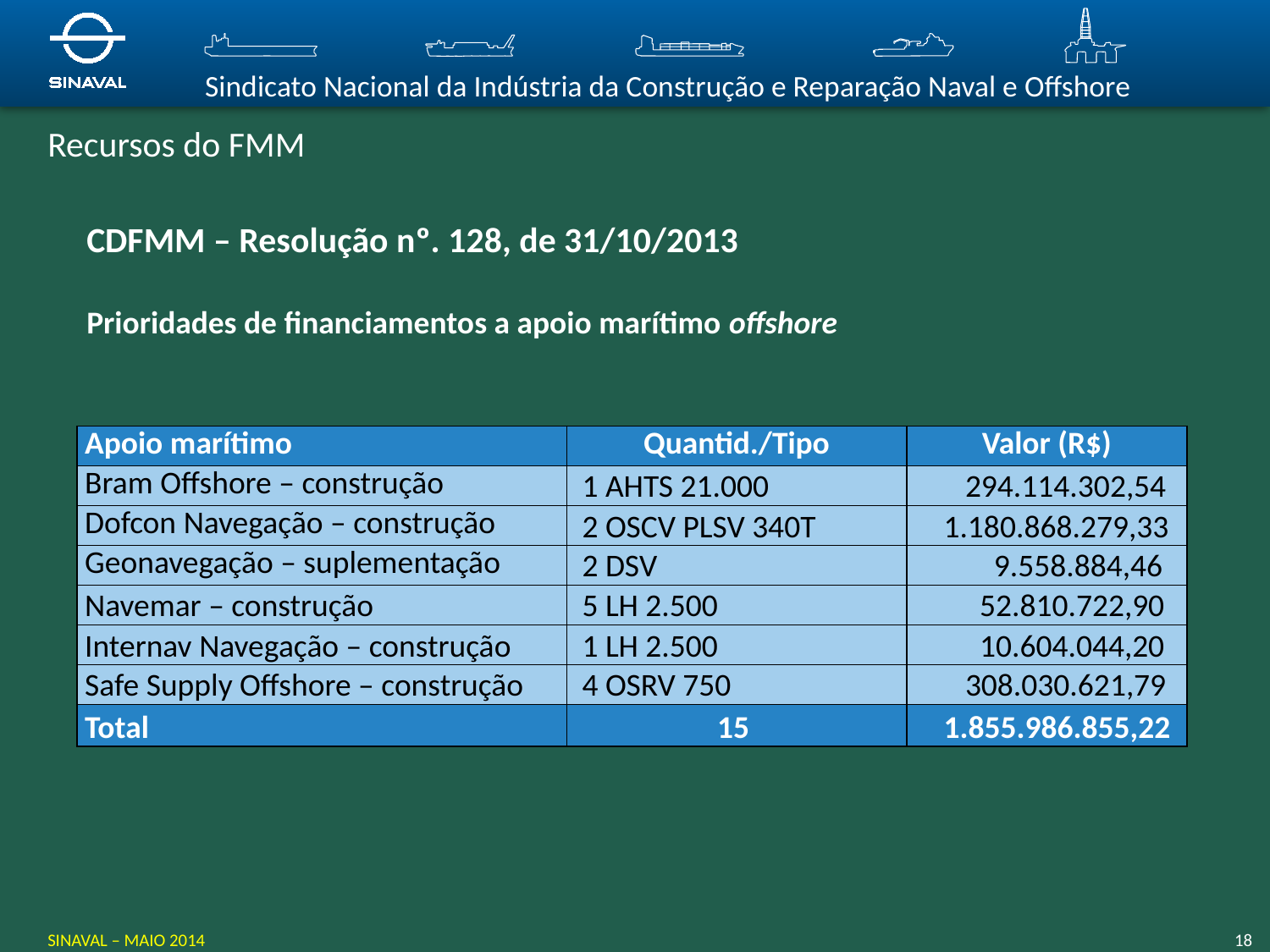

# Recursos do FMM
CDFMM – Resolução nº. 128, de 31/10/2013

Prioridades de financiamentos a apoio marítimo offshore
| Apoio marítimo | Quantid./Tipo | Valor (R$) |
| --- | --- | --- |
| Bram Offshore – construção | 1 AHTS 21.000 | 294.114.302,54 |
| Dofcon Navegação – construção | 2 OSCV PLSV 340T | 1.180.868.279,33 |
| Geonavegação – suplementação | 2 DSV | 9.558.884,46 |
| Navemar – construção | 5 LH 2.500 | 52.810.722,90 |
| Internav Navegação – construção | 1 LH 2.500 | 10.604.044,20 |
| Safe Supply Offshore – construção | 4 OSRV 750 | 308.030.621,79 |
| Total | 15 | 1.855.986.855,22 |
SINAVAL – MAIO 2014
18